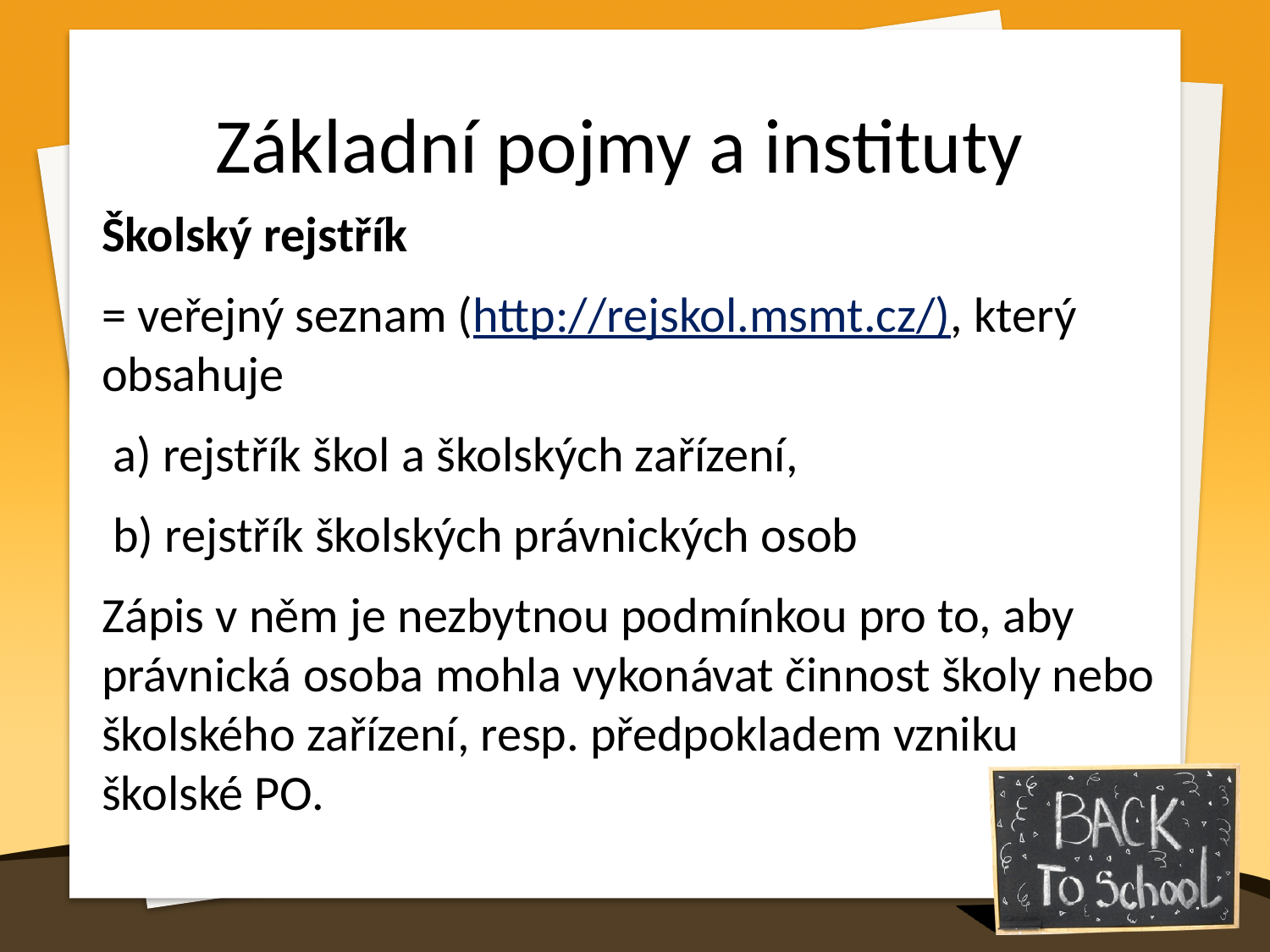

Základní pojmy a instituty
Školský rejstřík
= veřejný seznam (http://rejskol.msmt.cz/), který obsahuje
 a) rejstřík škol a školských zařízení,
 b) rejstřík školských právnických osob
Zápis v něm je nezbytnou podmínkou pro to, aby právnická osoba mohla vykonávat činnost školy nebo školského zařízení, resp. předpokladem vzniku školské PO.